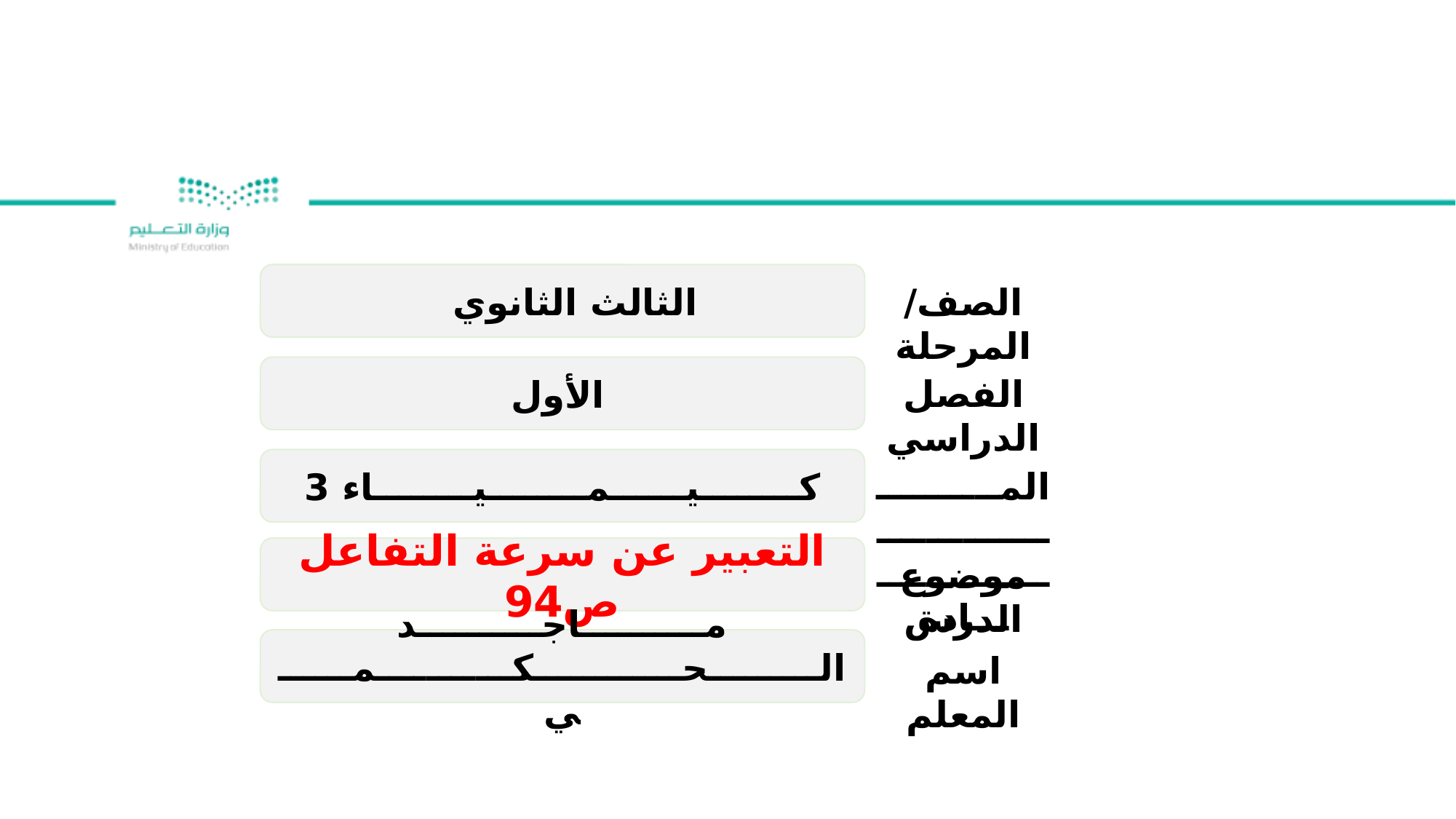

الثالث الثانوي
الصف/ المرحلة
 الأول
الفصل الدراسي
كــــــــيــــــمــــــــيــــــــاء 3
المـــــــــــــــــــــــــــــــــــــــــادة
التعبير عن سرعة التفاعل ص94
موضوع الدرس
مــــــــــاجــــــــــد الـــــــــحــــــــــــكـــــــــــمــــــي
اسم المعلم